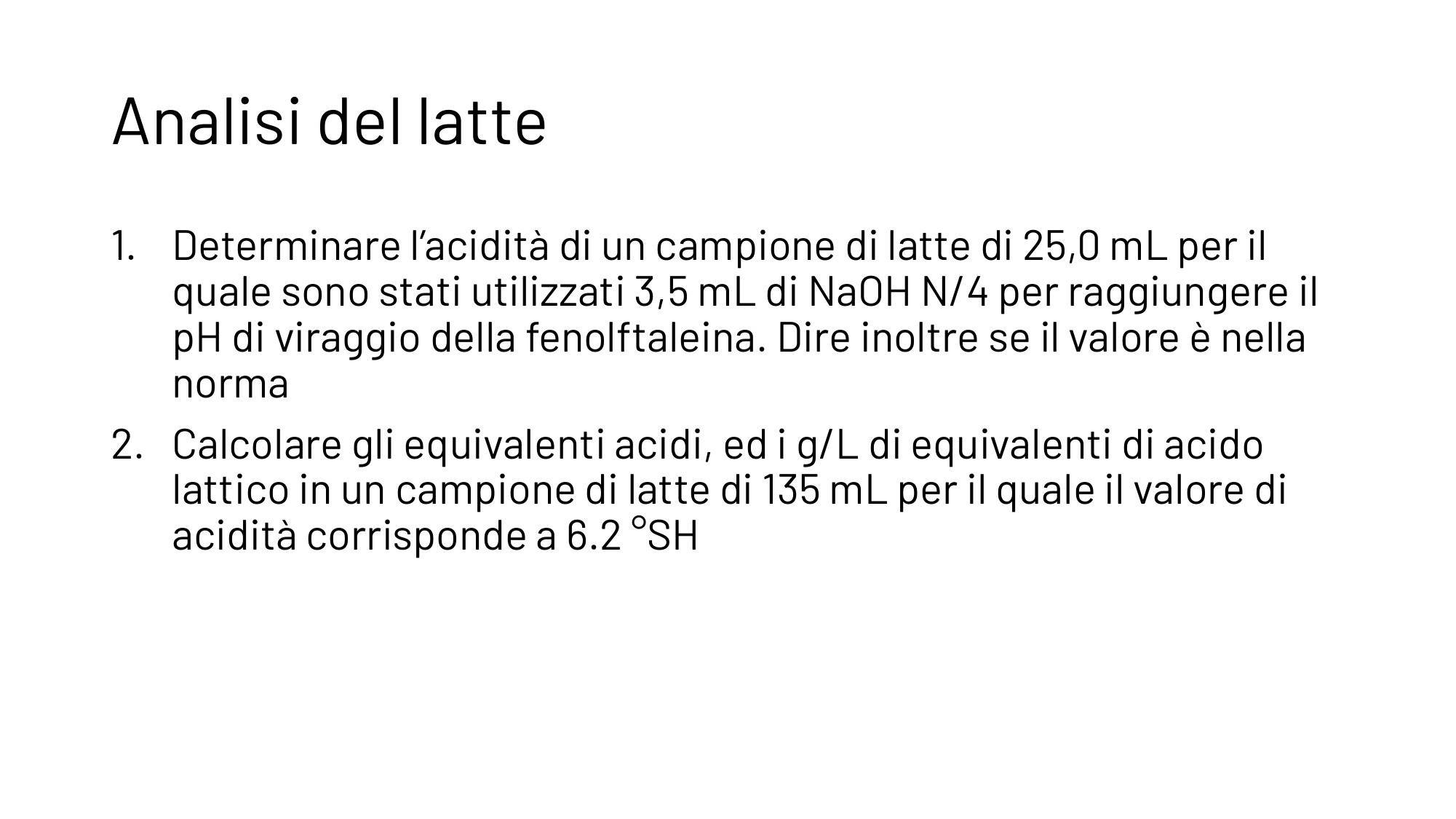

# Analisi del latte
Determinare l’acidità di un campione di latte di 25,0 mL per il quale sono stati utilizzati 3,5 mL di NaOH N/4 per raggiungere il pH di viraggio della fenolftaleina. Dire inoltre se il valore è nella norma
Calcolare gli equivalenti acidi, ed i g/L di equivalenti di acido lattico in un campione di latte di 135 mL per il quale il valore di acidità corrisponde a 6.2 °SH